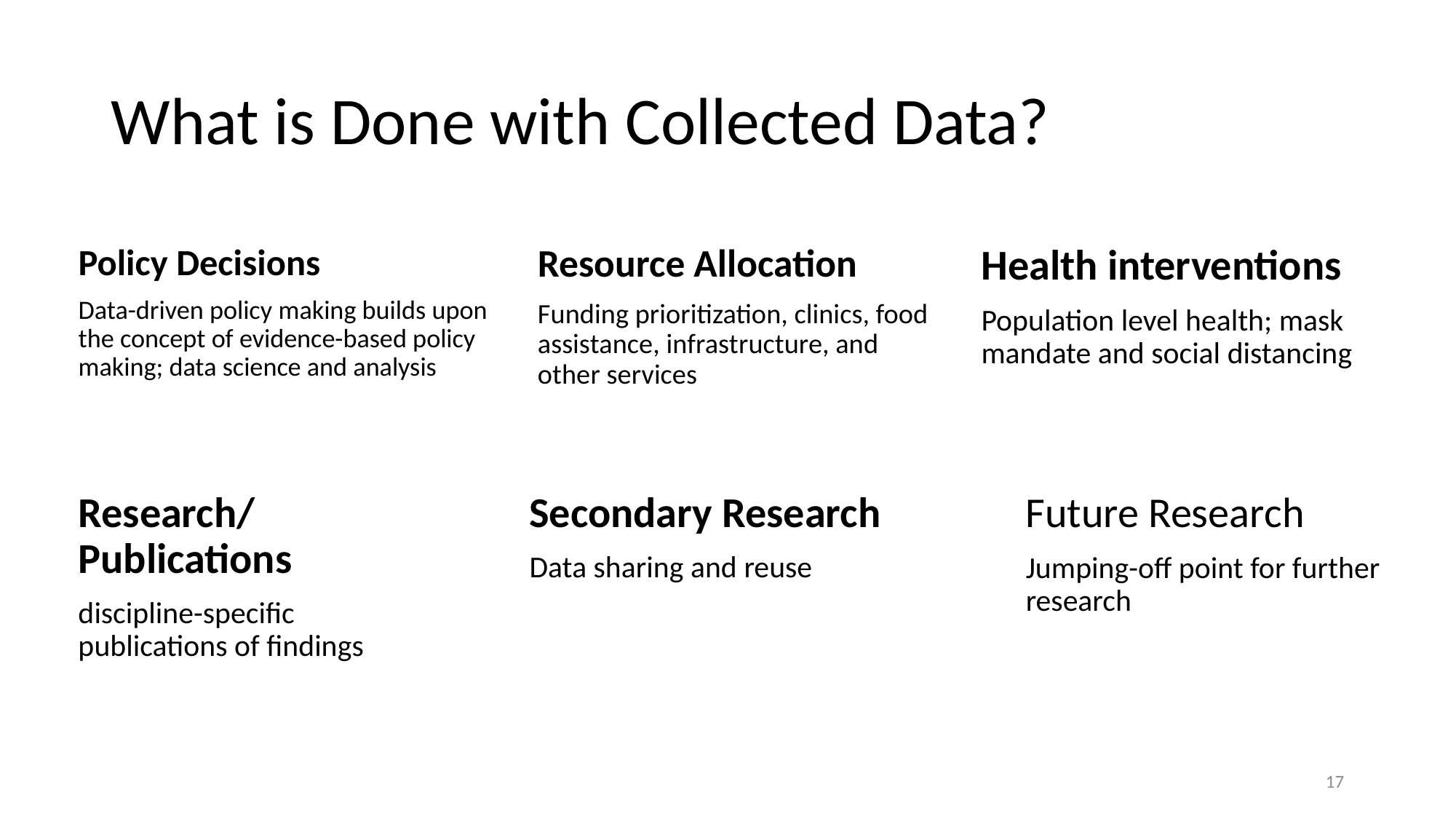

# What is Done with Collected Data?
Health interventions
Population level health; mask mandate and social distancing
Policy Decisions
Data-driven policy making builds upon the concept of evidence-based policy making; data science and analysis
Resource Allocation
Funding prioritization, clinics, food assistance, infrastructure, and other services
Research/ Publications
discipline-specific publications of findings
Secondary Research
Data sharing and reuse
Future Research
Jumping-off point for further research
17